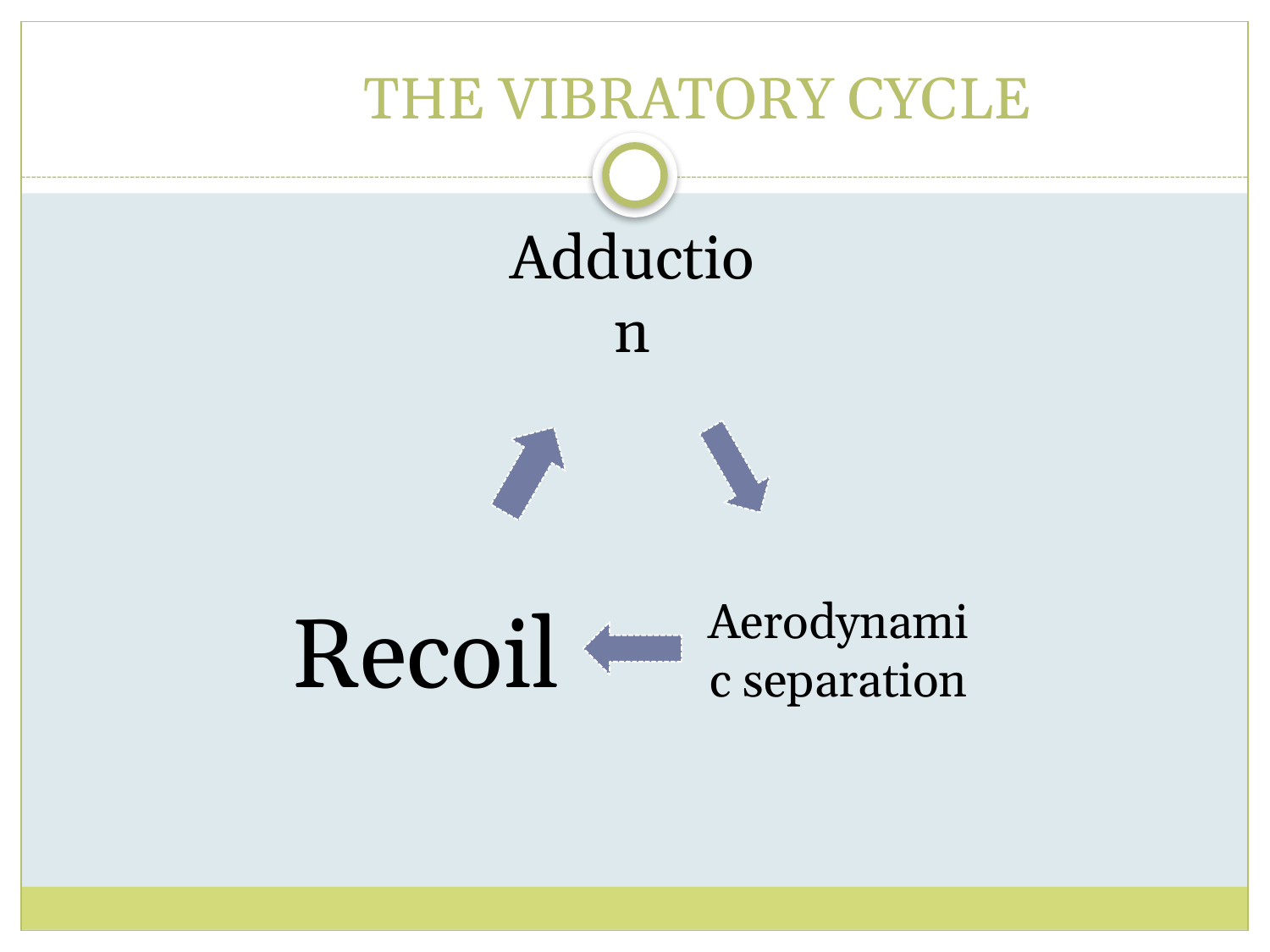

# THE VIBRATORY CYCLE
Adduction
Aerodynamic separation
Recoil